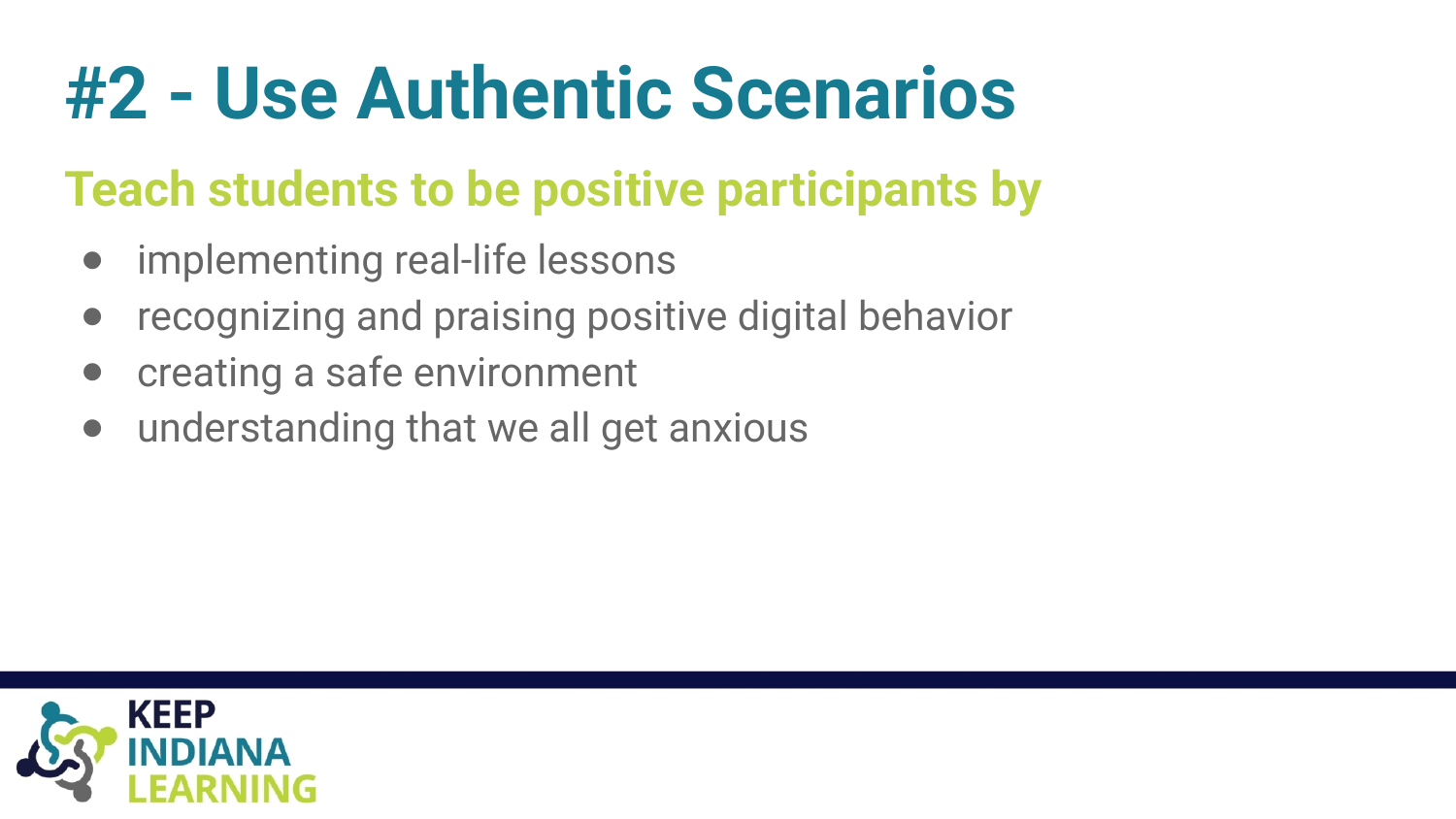

# #2 - Use Authentic Scenarios

Teach students to be positive participants by
implementing real-life lessons
recognizing and praising positive digital behavior
creating a safe environment
understanding that we all get anxious